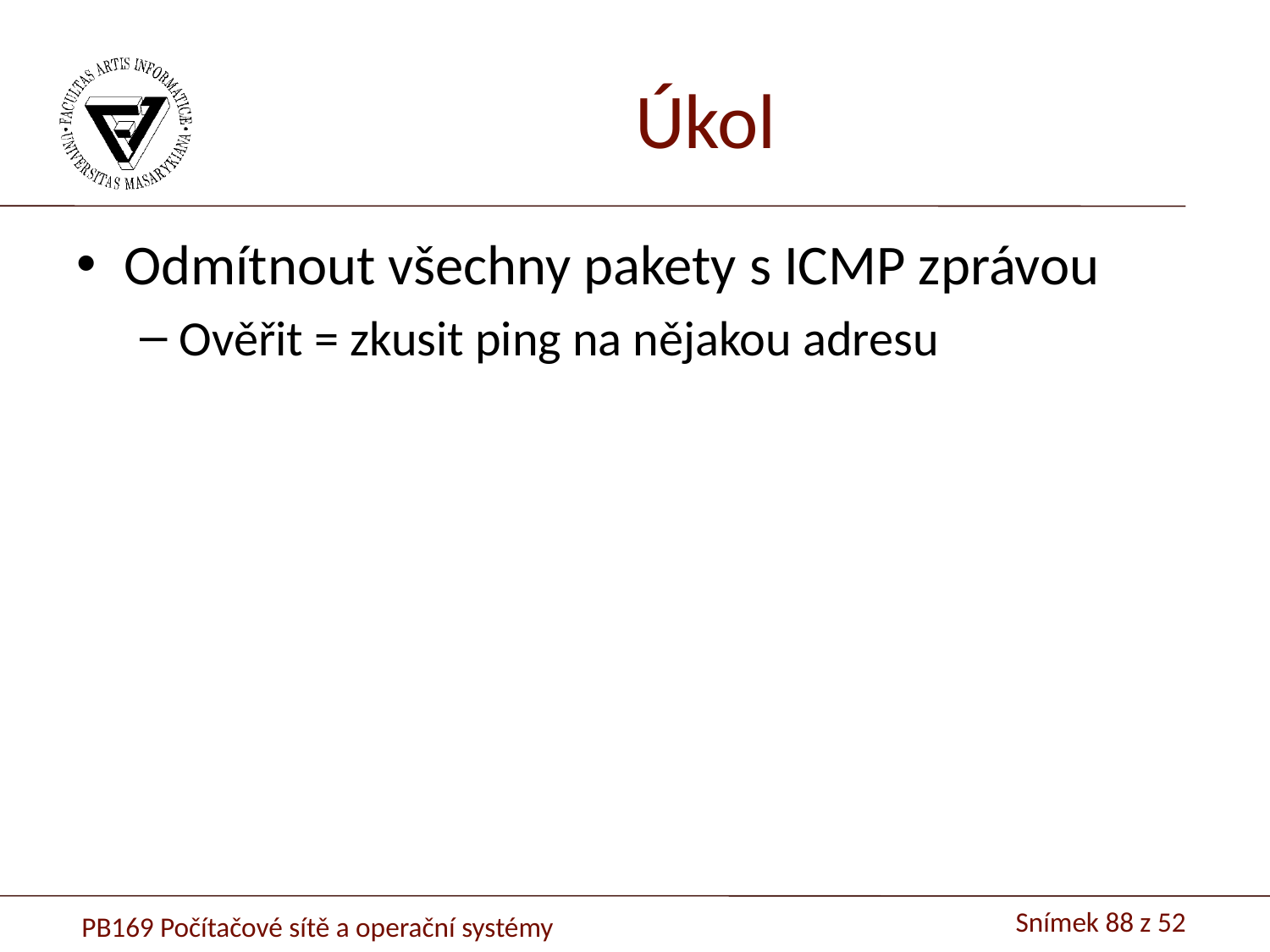

# Úkol
Odmítnout všechny pakety s ICMP zprávou
Ověřit = zkusit ping na nějakou adresu